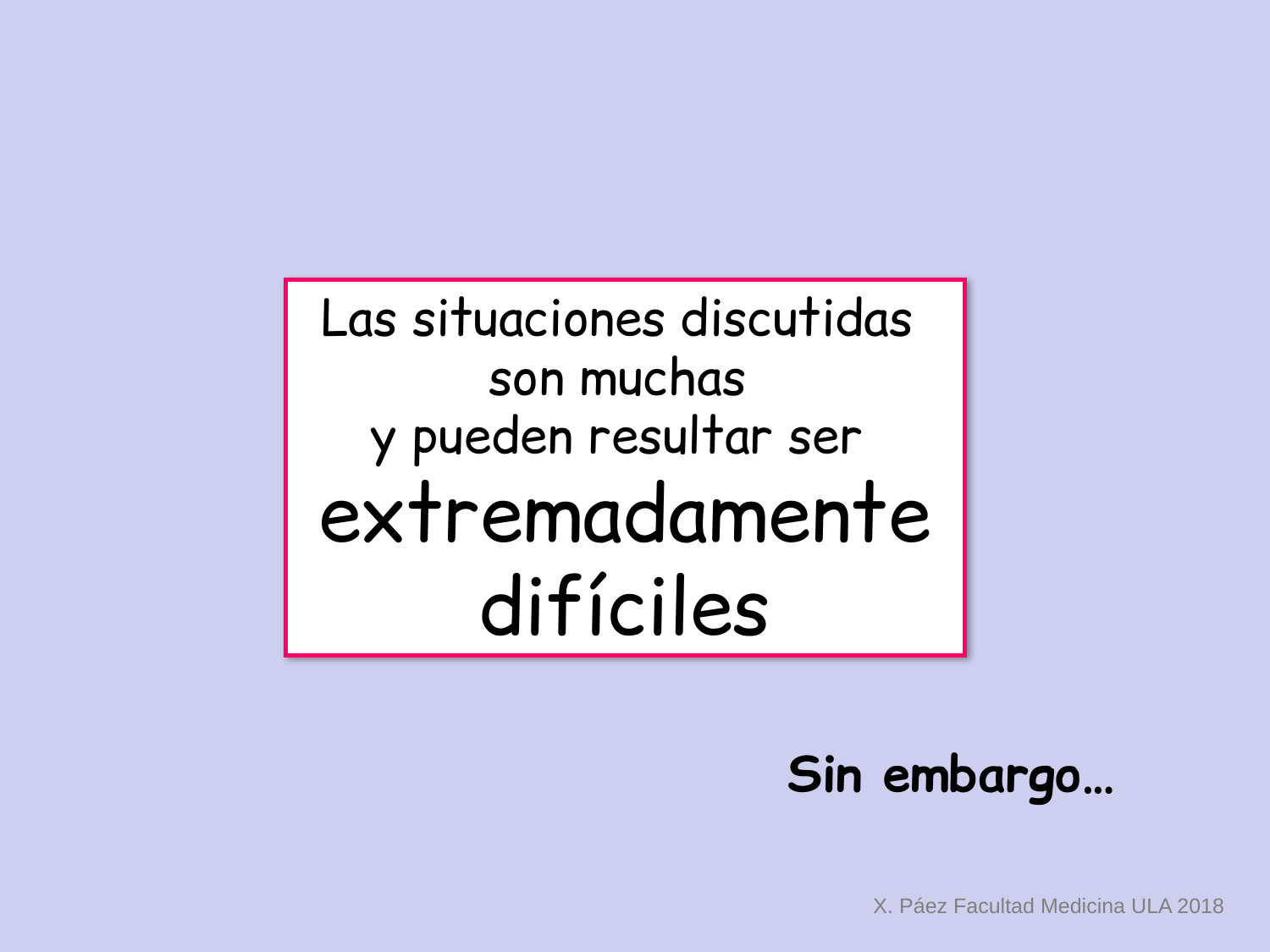

Las situaciones discutidas
son muchas
y pueden resultar ser
extremadamente difíciles
Sin embargo…
X. Páez Facultad Medicina ULA 2018